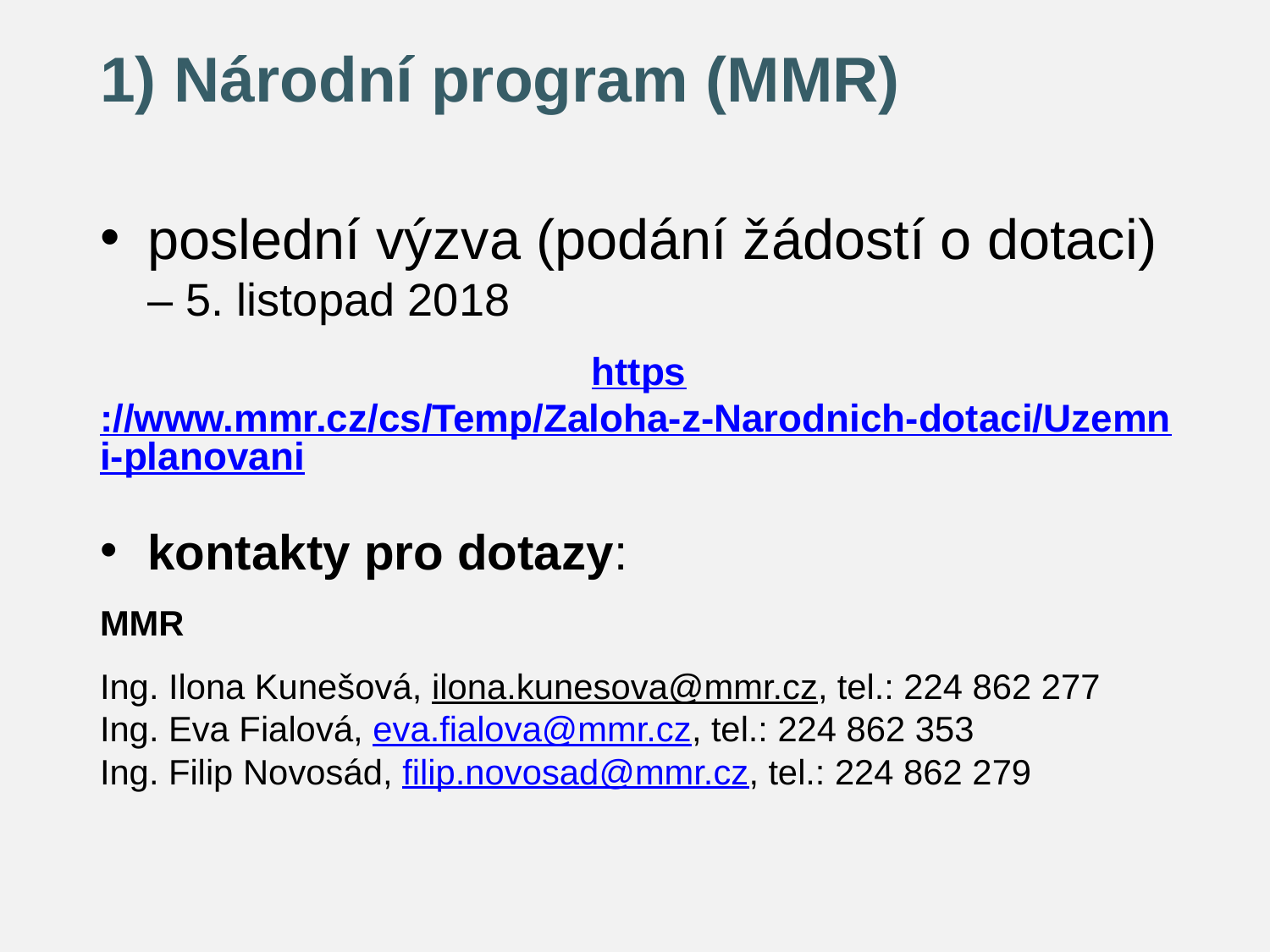

# 1) Národní program (MMR)
poslední výzva (podání žádostí o dotaci) – 5. listopad 2018
https://www.mmr.cz/cs/Temp/Zaloha-z-Narodnich-dotaci/Uzemni-planovani
kontakty pro dotazy:
MMR
Ing. Ilona Kunešová, ilona.kunesova@mmr.cz, tel.: 224 862 277
Ing. Eva Fialová, eva.fialova@mmr.cz, tel.: 224 862 353
Ing. Filip Novosád, filip.novosad@mmr.cz, tel.: 224 862 279